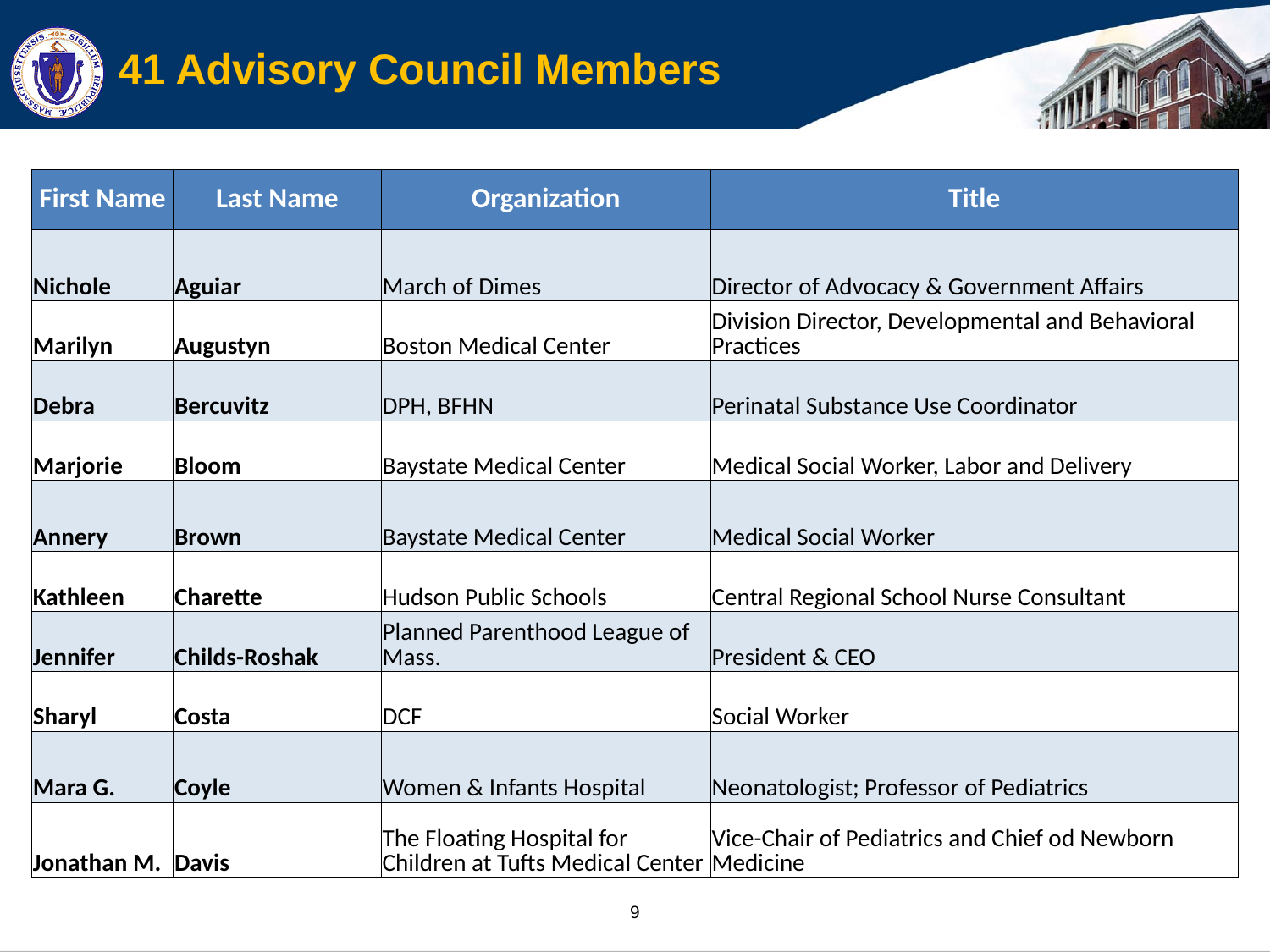

# 41 Advisory Council Members
| First Name | Last Name | Organization | Title |
| --- | --- | --- | --- |
| Nichole | Aguiar | March of Dimes | Director of Advocacy & Government Affairs |
| Marilyn | Augustyn | Boston Medical Center | Division Director, Developmental and Behavioral Practices |
| Debra | Bercuvitz | DPH, BFHN | Perinatal Substance Use Coordinator |
| Marjorie | Bloom | Baystate Medical Center | Medical Social Worker, Labor and Delivery |
| Annery | Brown | Baystate Medical Center | Medical Social Worker |
| Kathleen | Charette | Hudson Public Schools | Central Regional School Nurse Consultant |
| Jennifer | Childs-Roshak | Planned Parenthood League of Mass. | President & CEO |
| Sharyl | Costa | DCF | Social Worker |
| Mara G. | Coyle | Women & Infants Hospital | Neonatologist; Professor of Pediatrics |
| Jonathan M. | Davis | The Floating Hospital for Children at Tufts Medical Center | Vice-Chair of Pediatrics and Chief od Newborn Medicine |